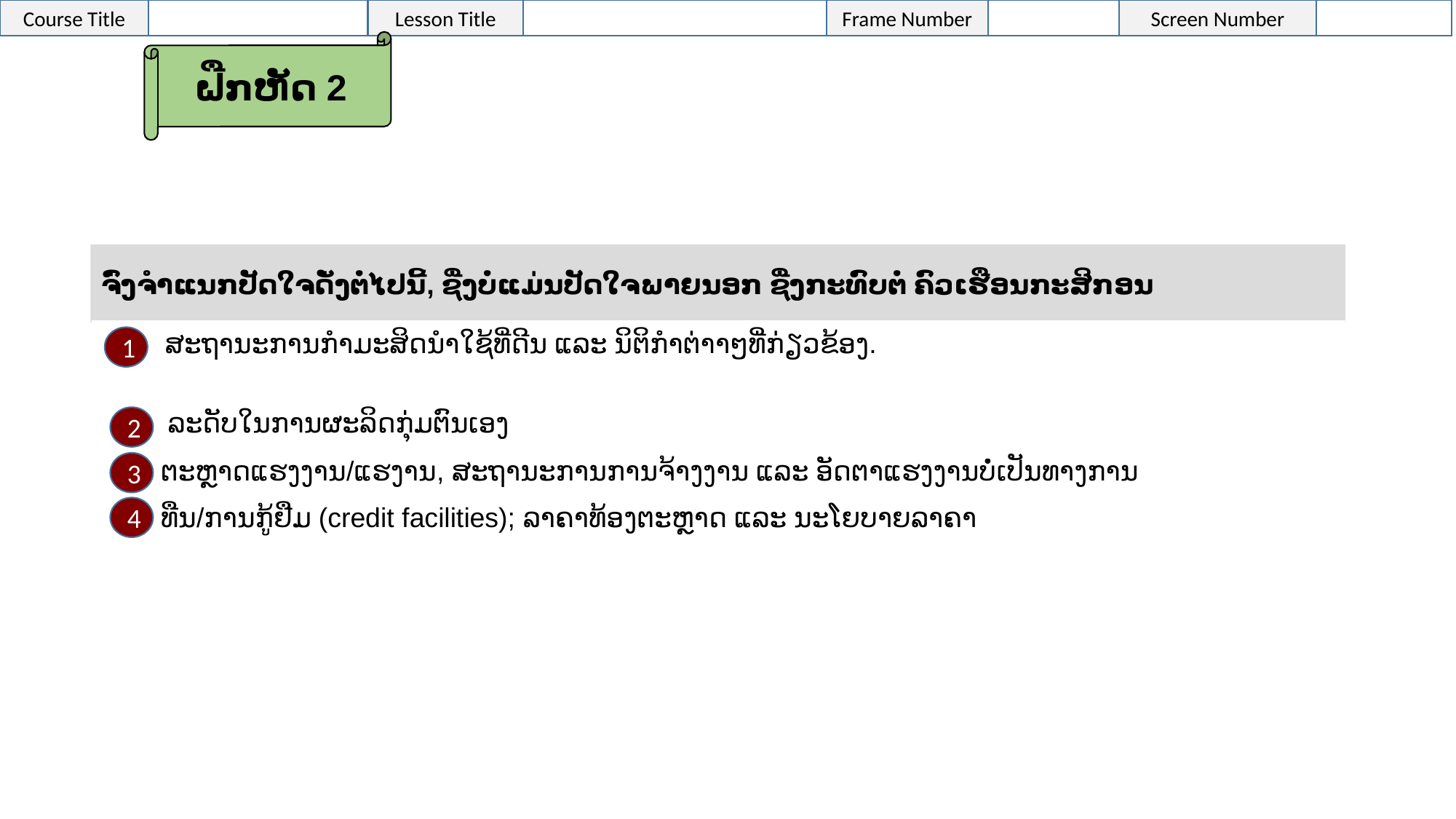

ຝືກຫັດ 2
ຈົ່ງຈຳແນກປັດໃຈດັ່ງຕໍ່ໄປນີ້, ຊື່ງບໍ່ແມ່ນປັດໃຈພາຍນອກ ຊື່ງກະທົບຕໍ່ ຄົວເຮືອນກະສິກອນ
   ສະຖານະການກຳມະສິດນຳໃຊ້ທີ່ດີນ ແລະ ນິຕິກຳຕ່າາໆທີ່ກ່ຽວຂ້ອງ.
1
         ລະດັບໃນການຜະລິດກຸ່ມຕົນເອງ
2
        ຕະຫຼາດແຮງງານ/ແຮງານ, ສະຖານະການການຈ້າງງານ ແລະ ອັດຕາແຮງງານບໍ່ເປັນທາງການ
3
        ທືນ/ການກູ້ຢືມ (credit facilities); ລາຄາທ້ອງຕະຫຼາດ ແລະ ນະໂຍບາຍລາຄາ
4